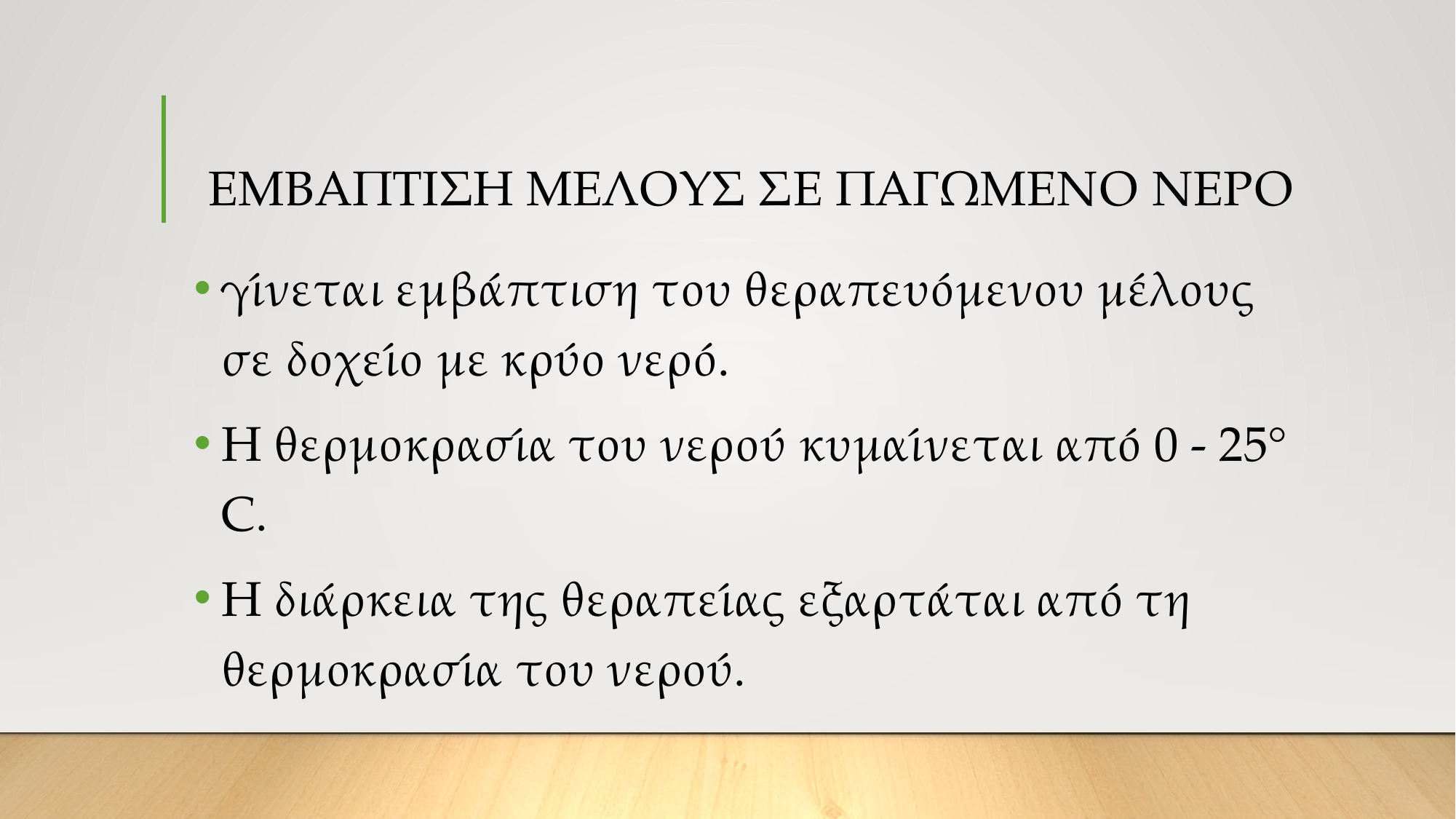

# ΕΜΒΑΠΤΙΣΗ ΜΕΛΟΥΣ ΣΕ ΠΑΓΩΜΕΝΟ ΝΕΡΟ
γίνεται εμβάπτιση του θεραπευόμενου μέλους σε δοχείο με κρύο νερό.
Η θερμοκρασία του νερού κυμαίνεται από 0 - 25° C.
Η διάρκεια της θεραπείας εξαρτάται από τη θερμοκρασία του νερού.